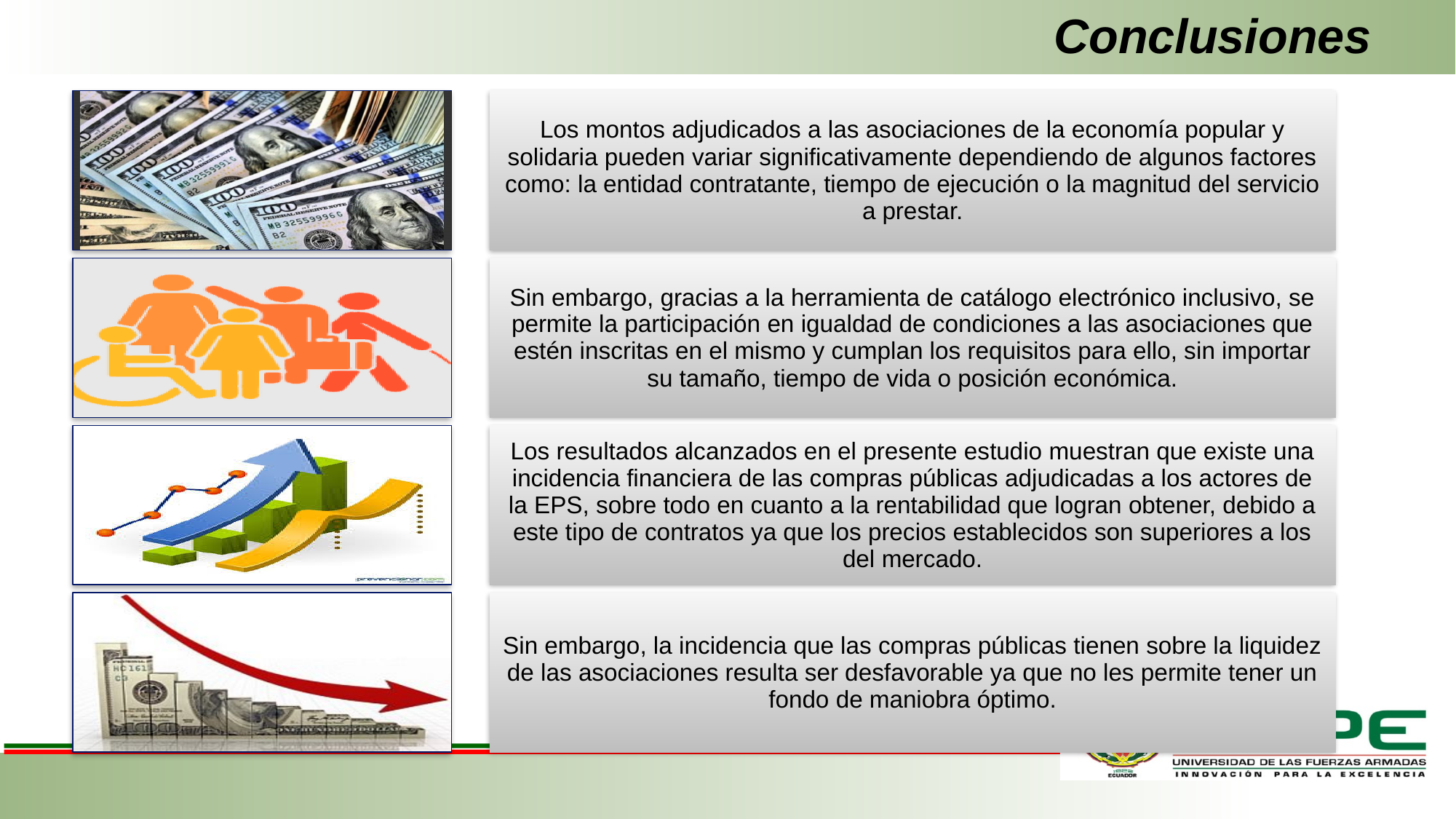

# Conclusiones
Los montos adjudicados a las asociaciones de la economía popular y solidaria pueden variar significativamente dependiendo de algunos factores como: la entidad contratante, tiempo de ejecución o la magnitud del servicio a prestar.
Sin embargo, gracias a la herramienta de catálogo electrónico inclusivo, se permite la participación en igualdad de condiciones a las asociaciones que estén inscritas en el mismo y cumplan los requisitos para ello, sin importar su tamaño, tiempo de vida o posición económica.
Los resultados alcanzados en el presente estudio muestran que existe una incidencia financiera de las compras públicas adjudicadas a los actores de la EPS, sobre todo en cuanto a la rentabilidad que logran obtener, debido a este tipo de contratos ya que los precios establecidos son superiores a los del mercado.
Sin embargo, la incidencia que las compras públicas tienen sobre la liquidez de las asociaciones resulta ser desfavorable ya que no les permite tener un fondo de maniobra óptimo.